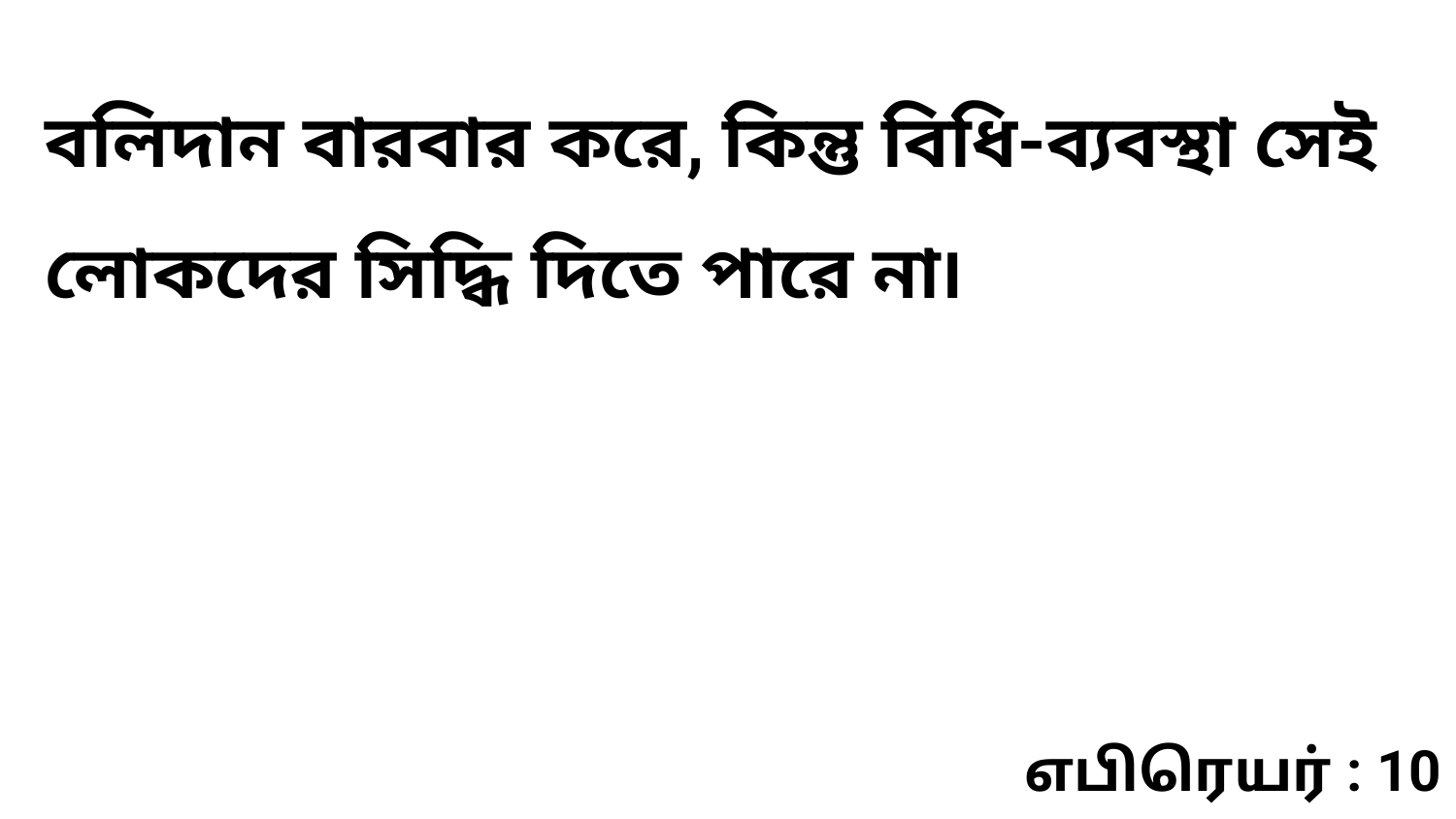

বলিদান বারবার করে, কিন্তু বিধি-ব্যবস্থা সেই লোকদের সিদ্ধি দিতে পারে না৷
எபிரெயர் : 10